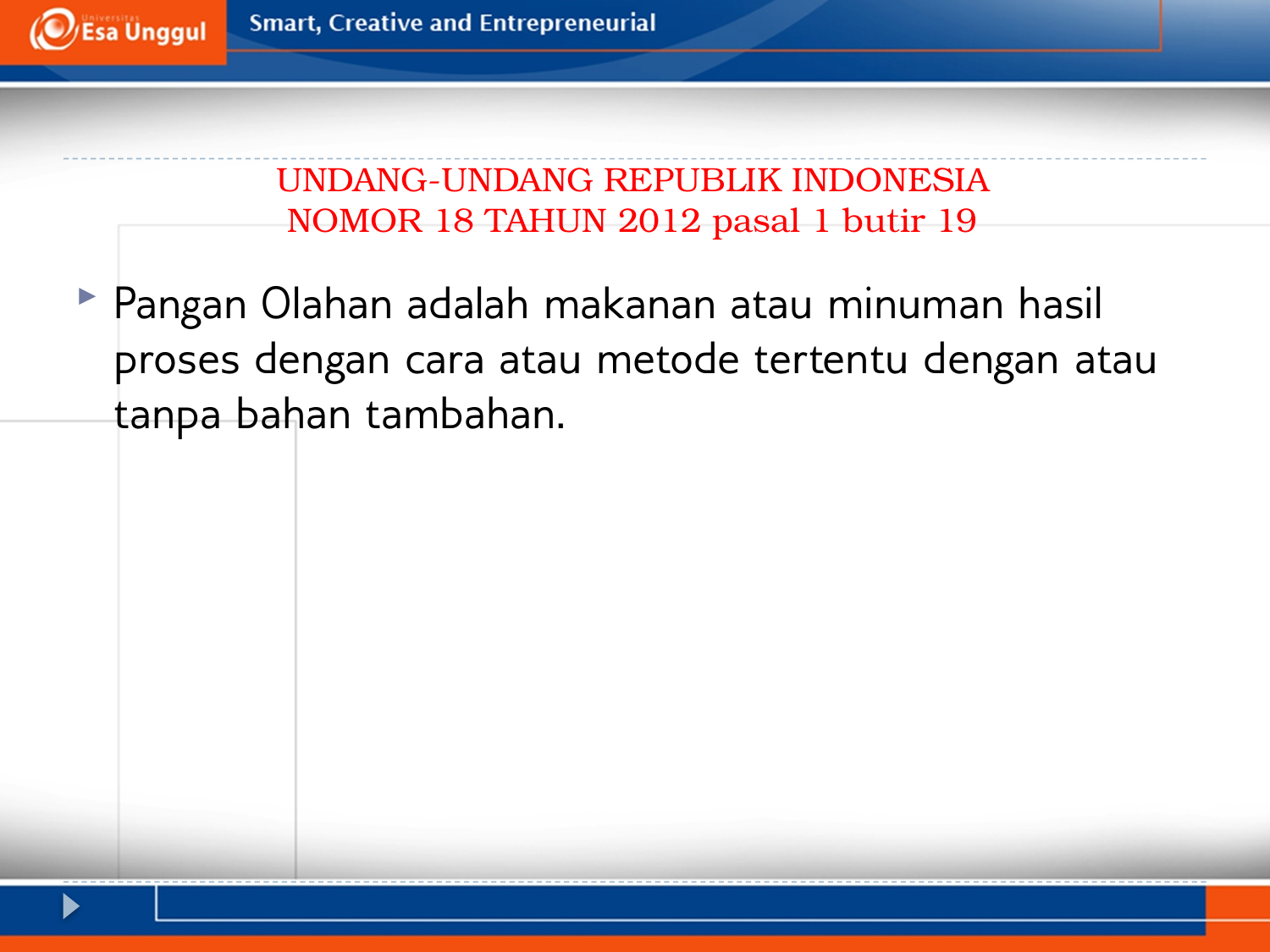

# UNDANG-UNDANG REPUBLIK INDONESIA NOMOR 18 TAHUN 2012 pasal 1 butir 19
Pangan Olahan adalah makanan atau minuman hasil proses dengan cara atau metode tertentu dengan atau tanpa bahan tambahan.